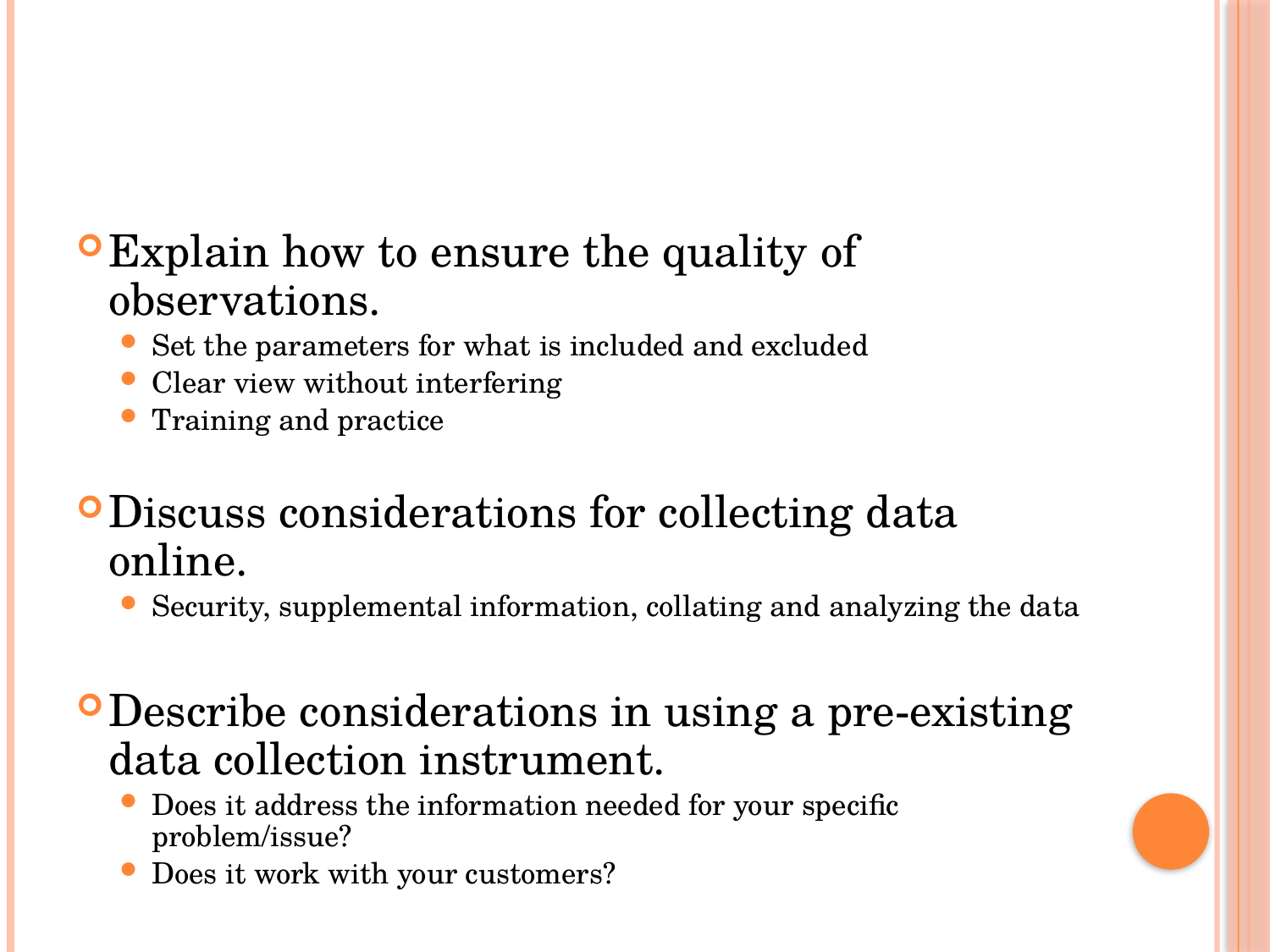

Explain how to ensure the quality of observations.
Set the parameters for what is included and excluded
Clear view without interfering
Training and practice

Discuss considerations for collecting data online.
Security, supplemental information, collating and analyzing the data

Describe considerations in using a pre-existing data collection instrument.
Does it address the information needed for your specific problem/issue?
Does it work with your customers?